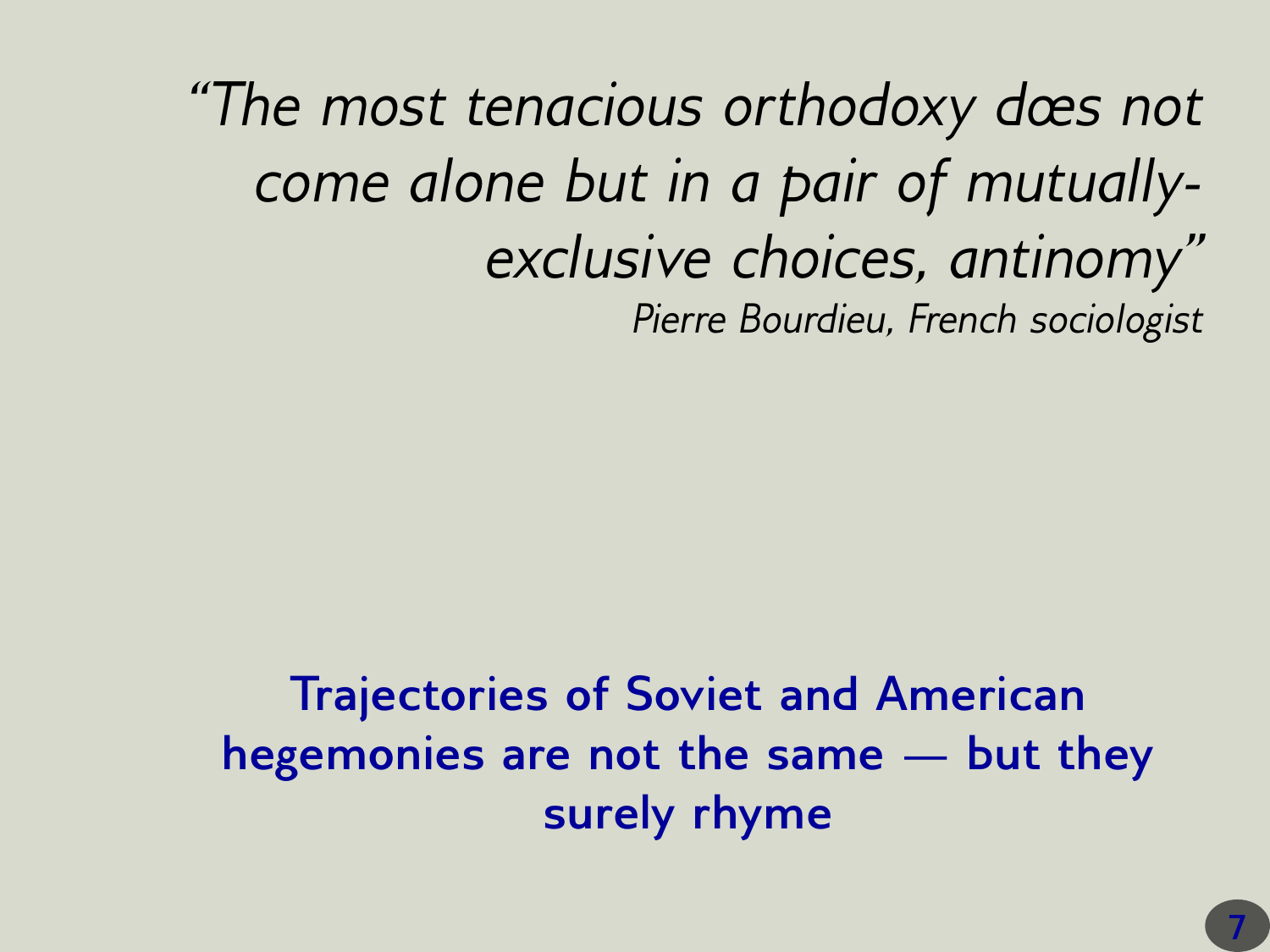

“The most tenacious orthodoxy does not come alone but in a pair of mutually-exclusive choices, antinomy”
Pierre Bourdieu, French sociologist
Trajectories of Soviet and American hegemonies are not the same — but they surely rhyme
7